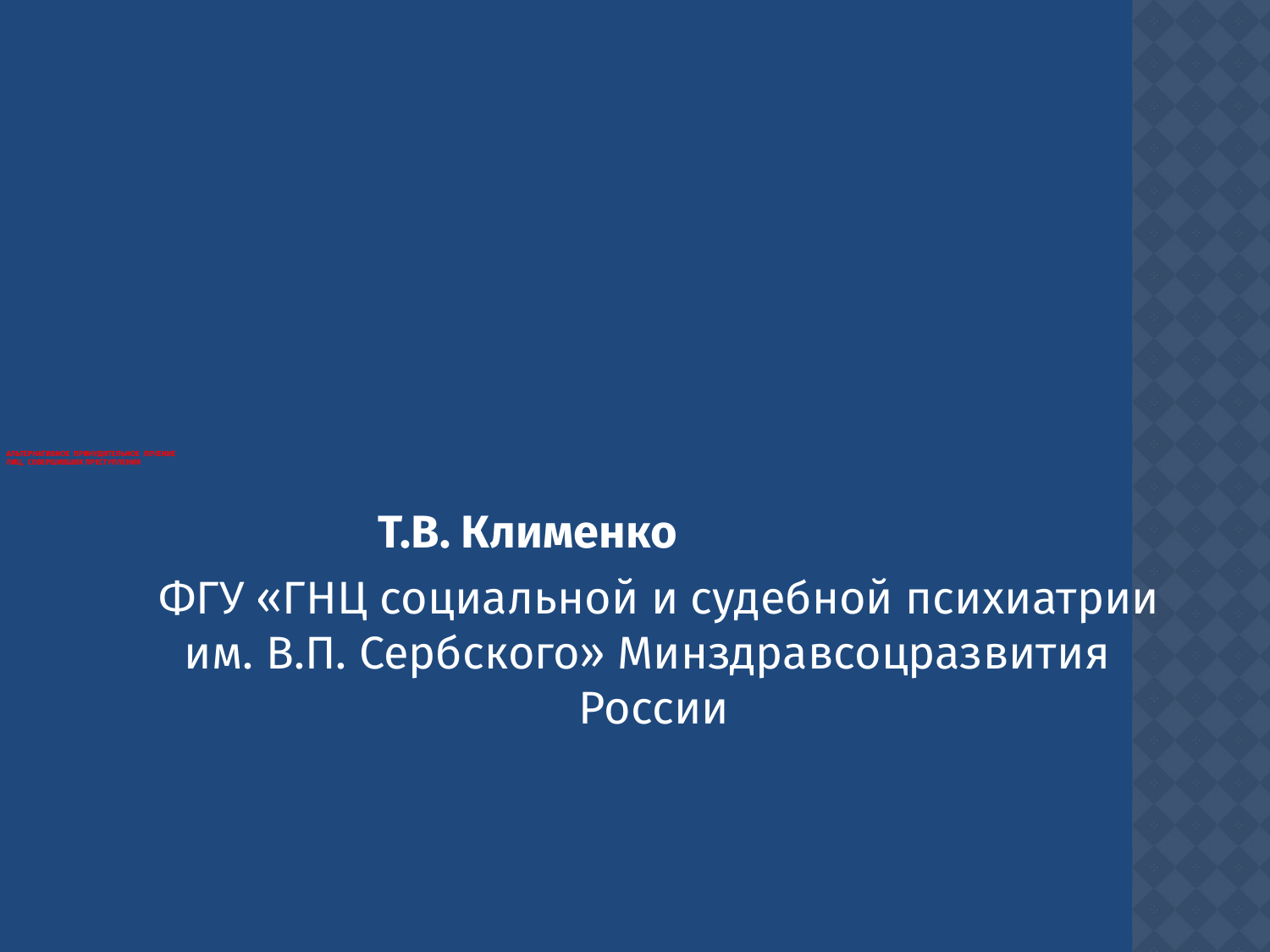

# АЛЬТЕРНАТИВНОЕ  ПРИНУДИТЕЛЬНОЕ  ЛЕЧЕНИЕ ЛИЦ,  СОВЕРШИВШИХ ПРЕСТУПЛЕНИЯ
                            Т.В. Клименко
    ФГУ «ГНЦ социальной и судебной психиатрии им. В.П. Сербского» Минздравсоцразвития  России